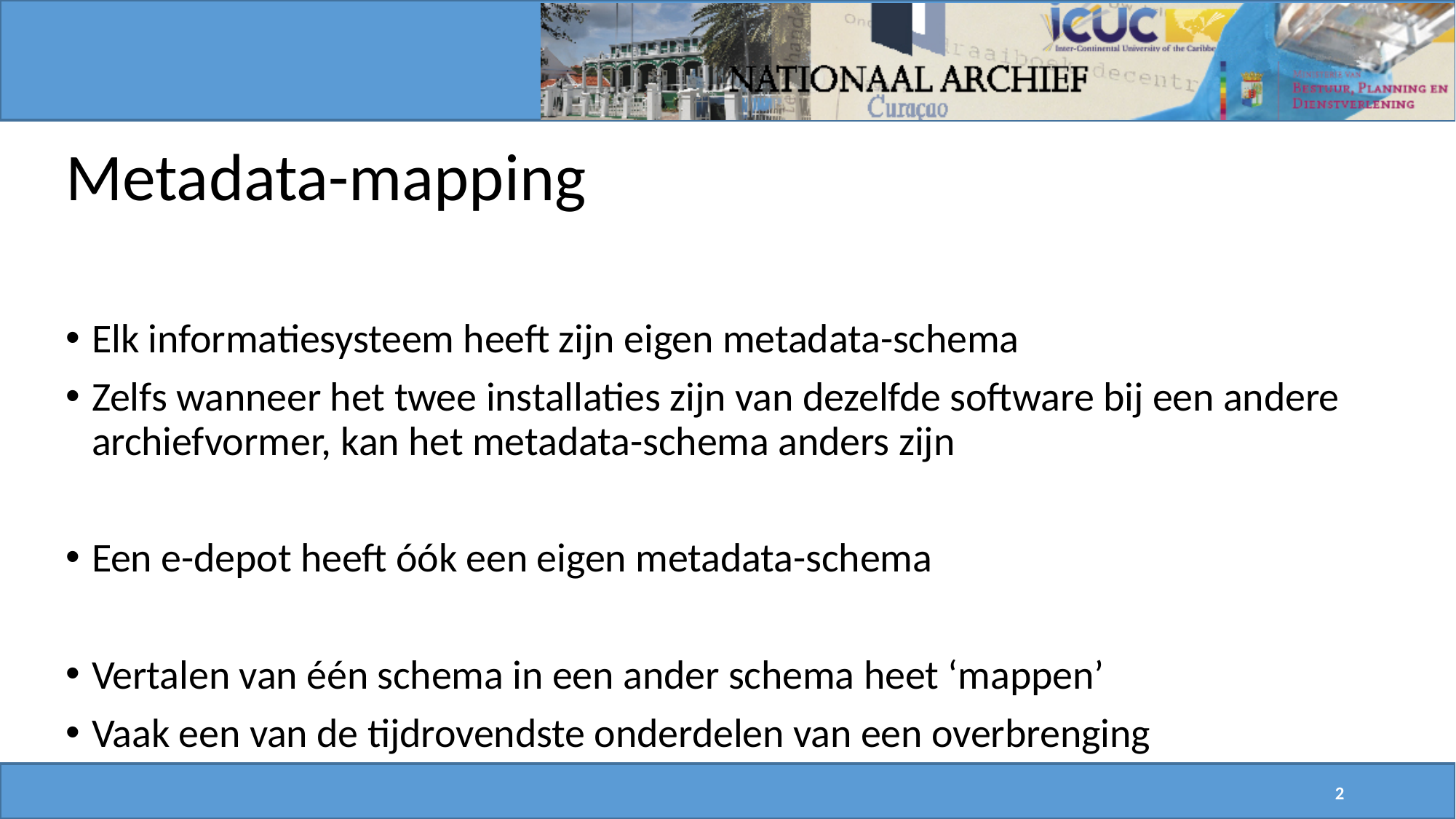

# Metadata-mapping

Elk informatiesysteem heeft zijn eigen metadata-schema
Zelfs wanneer het twee installaties zijn van dezelfde software bij een andere archiefvormer, kan het metadata-schema anders zijn

Een e-depot heeft óók een eigen metadata-schema

Vertalen van één schema in een ander schema heet ‘mappen’
Vaak een van de tijdrovendste onderdelen van een overbrenging
2